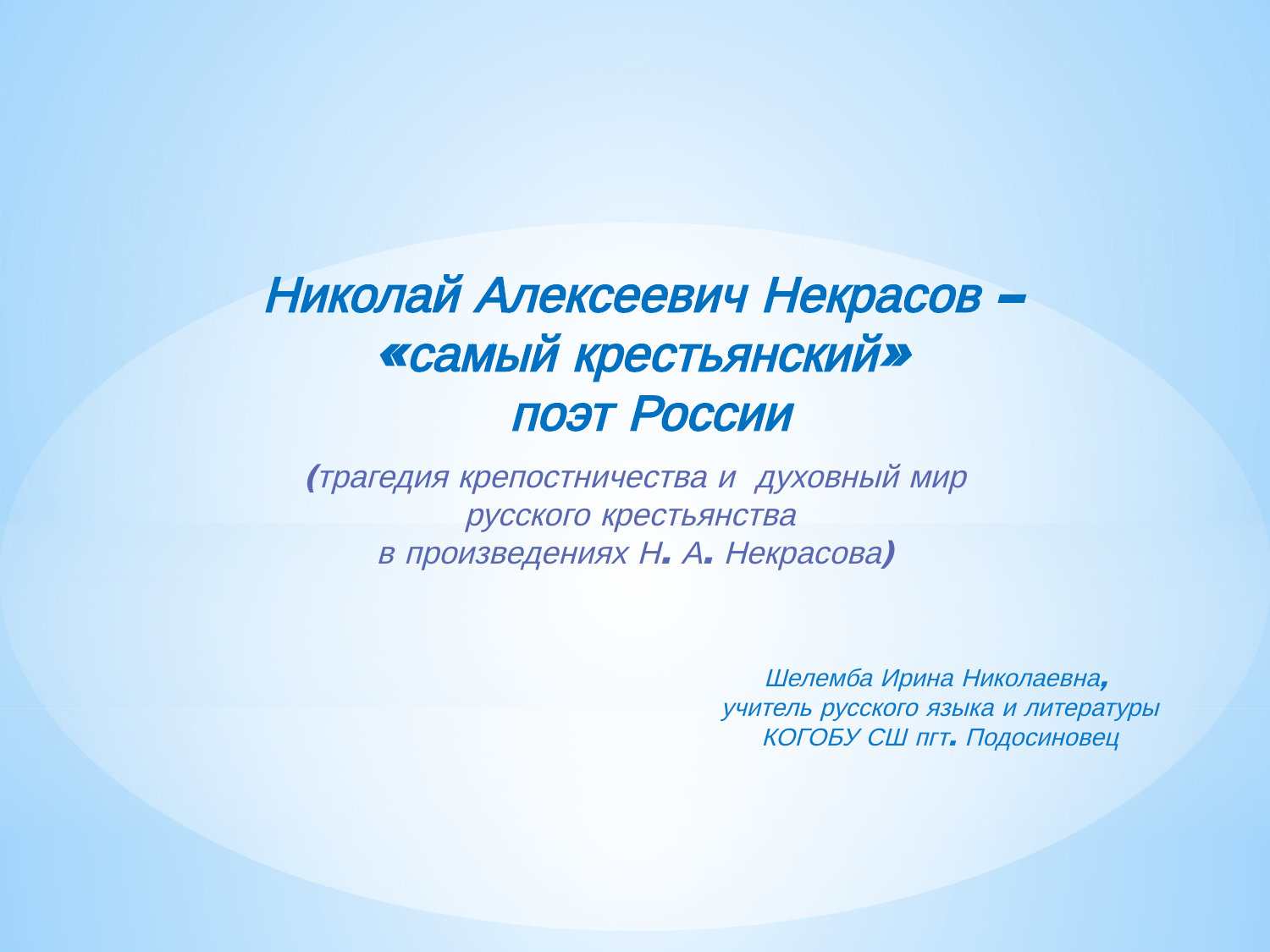

Николай Алексеевич Некрасов –
«самый крестьянский»
поэт России
(трагедия крепостничества и  духовный мир
 русского крестьянства
в произведениях Н. А. Некрасова)
Шелемба Ирина Николаевна,
учитель русского языка и литературы
КОГОБУ СШ пгт. Подосиновец